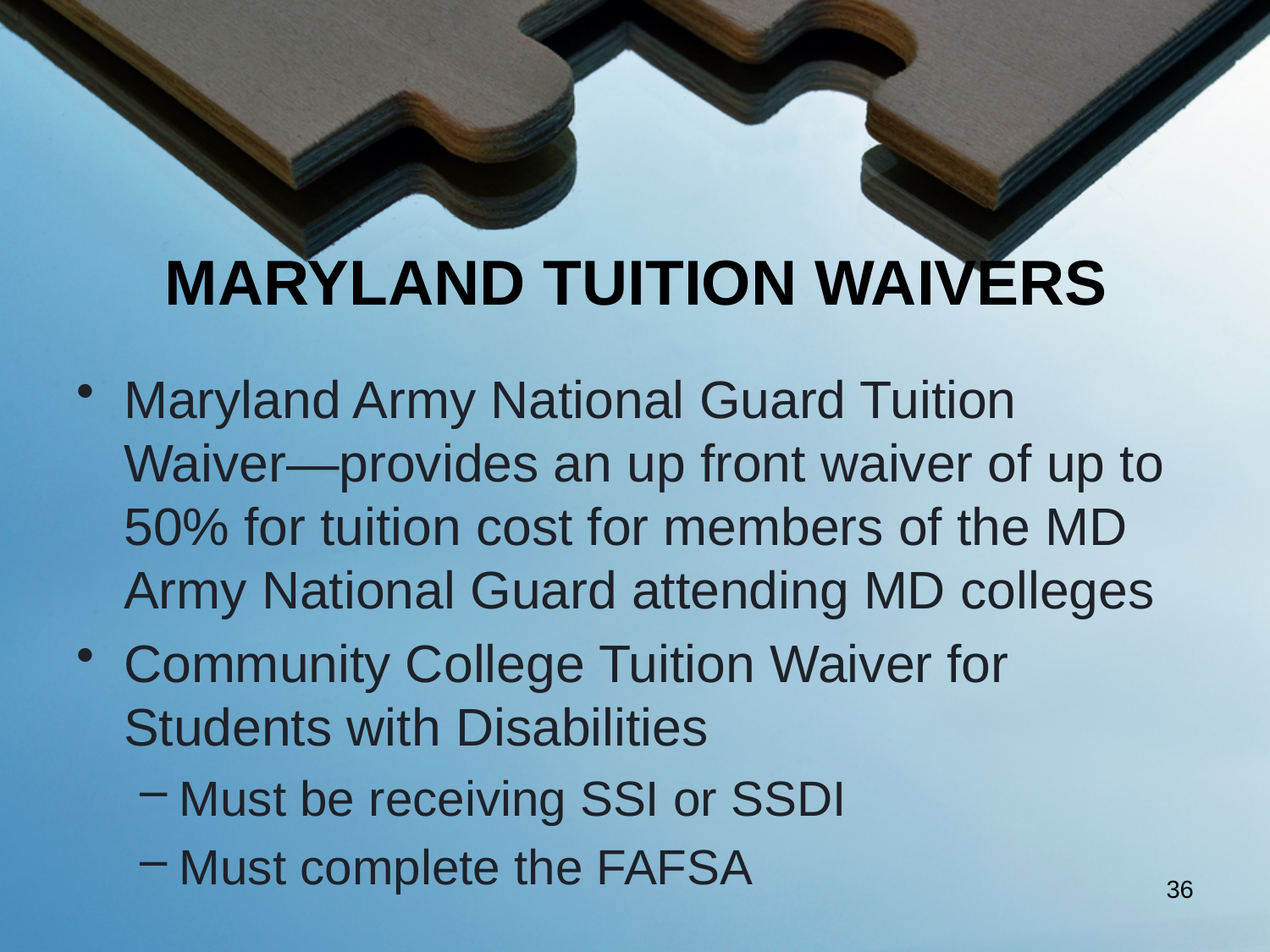

# MARYLAND TUITION WAIVERS
Maryland Army National Guard Tuition Waiver—provides an up front waiver of up to 50% for tuition cost for members of the MD Army National Guard attending MD colleges
Community College Tuition Waiver for Students with Disabilities
Must be receiving SSI or SSDI
Must complete the FAFSA
36